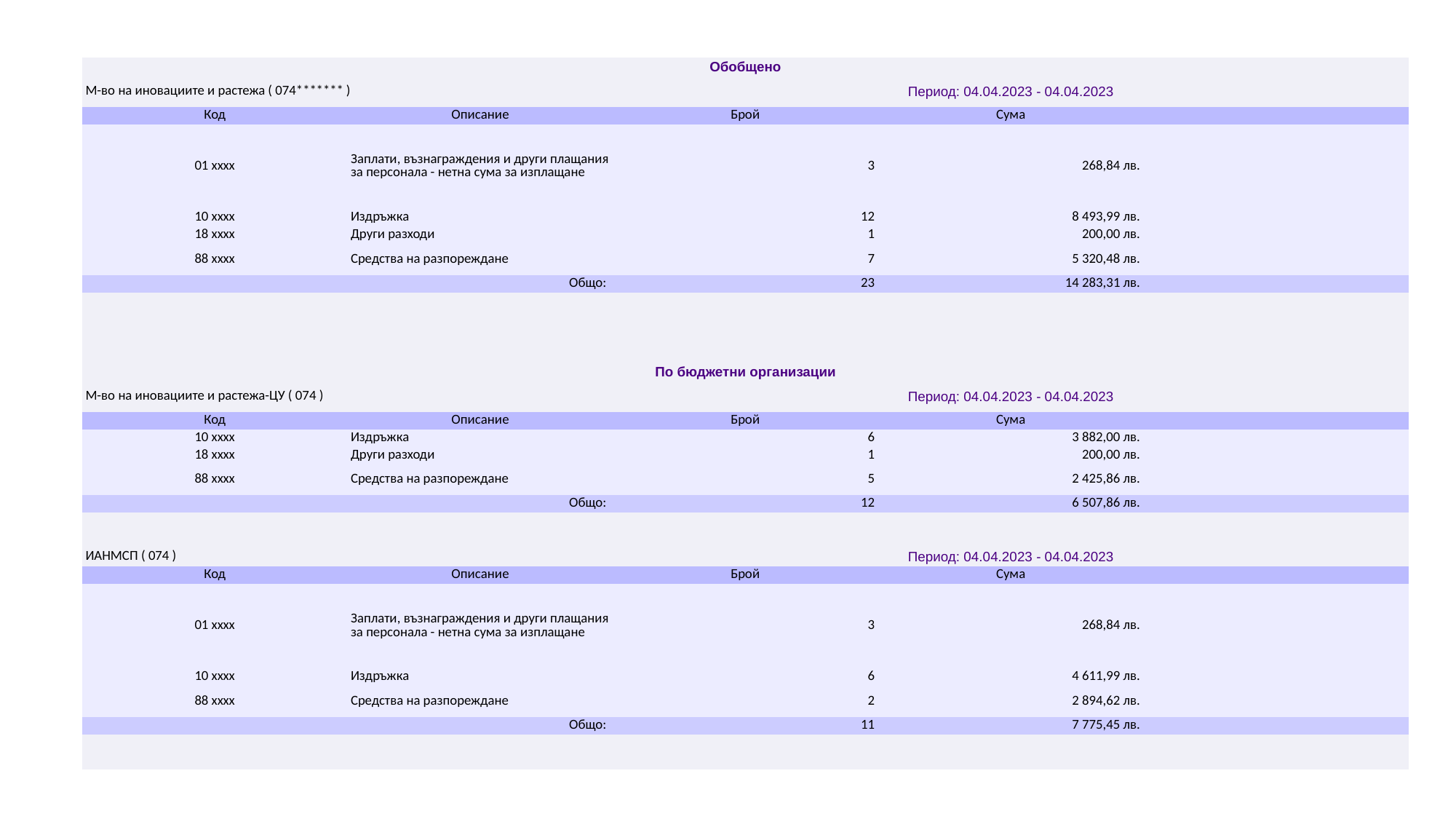

| Обобщено |  |  |  |  |
| --- | --- | --- | --- | --- |
| М-во на иновациите и растежа ( 074\*\*\*\*\*\*\* ) |  | Период: 04.04.2023 - 04.04.2023 |  |  |
| Код | Описание | Брой | Сума |  |
| 01 xxxx | Заплати, възнаграждения и други плащания за персонала - нетна сума за изплащане | 3 | 268,84 лв. |  |
| 10 xxxx | Издръжка | 12 | 8 493,99 лв. |  |
| 18 xxxx | Други разходи | 1 | 200,00 лв. |  |
| 88 xxxx | Средства на разпореждане | 7 | 5 320,48 лв. |  |
| Общо: |  | 23 | 14 283,31 лв. |  |
|  |  |  |  |  |
|  |  |  |  |  |
|  |  |  |  |  |
|  |  |  |  |  |
| По бюджетни организации |  |  |  |  |
| М-во на иновациите и растежа-ЦУ ( 074 ) |  | Период: 04.04.2023 - 04.04.2023 |  |  |
| Код | Описание | Брой | Сума |  |
| 10 xxxx | Издръжка | 6 | 3 882,00 лв. |  |
| 18 xxxx | Други разходи | 1 | 200,00 лв. |  |
| 88 xxxx | Средства на разпореждане | 5 | 2 425,86 лв. |  |
| Общо: |  | 12 | 6 507,86 лв. |  |
|  |  |  |  |  |
|  |  |  |  |  |
| ИАНМСП ( 074 ) |  | Период: 04.04.2023 - 04.04.2023 |  |  |
| Код | Описание | Брой | Сума |  |
| 01 xxxx | Заплати, възнаграждения и други плащания за персонала - нетна сума за изплащане | 3 | 268,84 лв. |  |
| 10 xxxx | Издръжка | 6 | 4 611,99 лв. |  |
| 88 xxxx | Средства на разпореждане | 2 | 2 894,62 лв. |  |
| Общо: |  | 11 | 7 775,45 лв. |  |
|  |  |  |  |  |
|  |  |  |  |  |
#